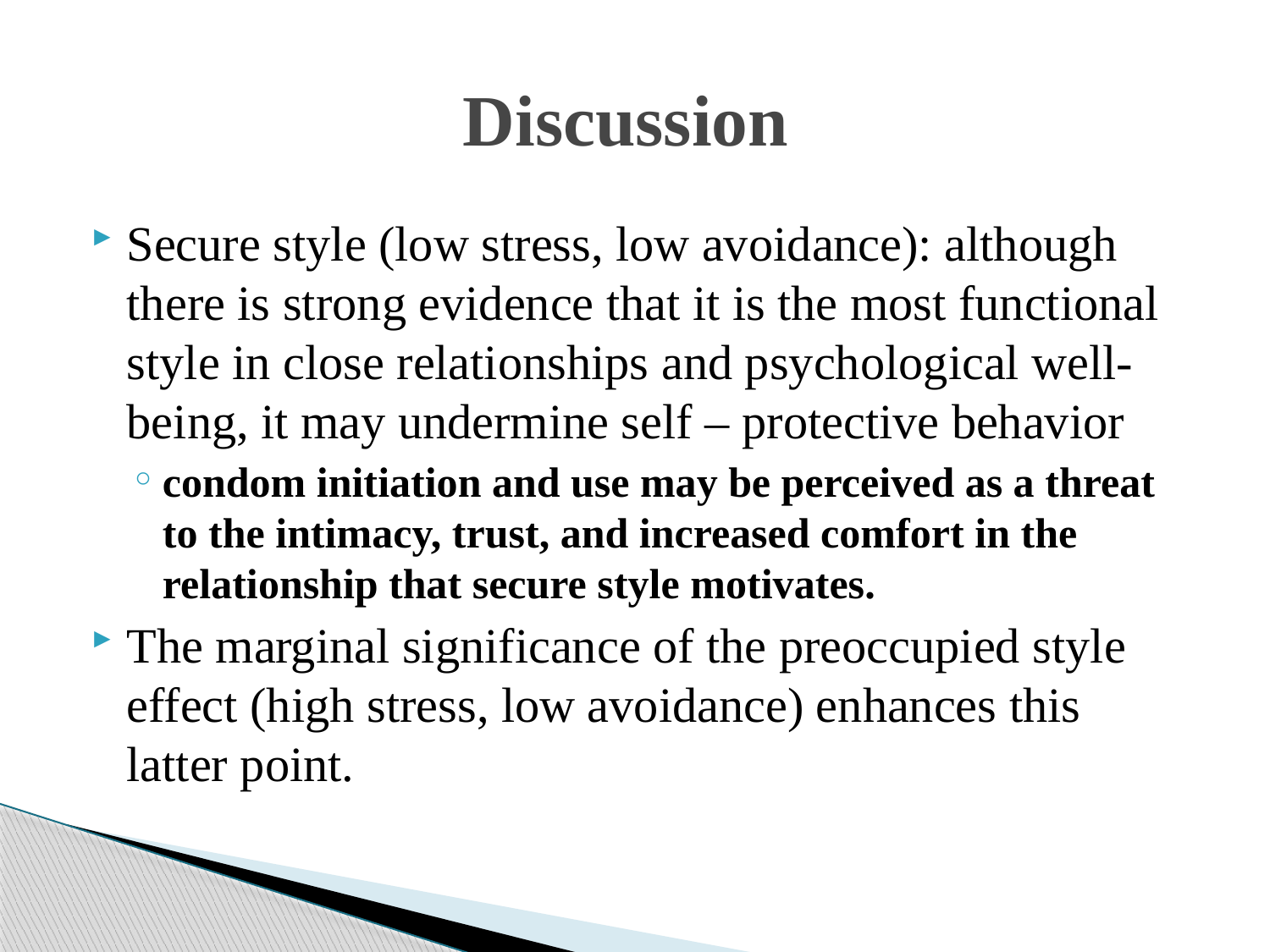

# Discussion
Secure style (low stress, low avoidance): although there is strong evidence that it is the most functional style in close relationships and psychological well-being, it may undermine self – protective behavior
condom initiation and use may be perceived as a threat to the intimacy, trust, and increased comfort in the relationship that secure style motivates.
The marginal significance of the preoccupied style effect (high stress, low avoidance) enhances this latter point.